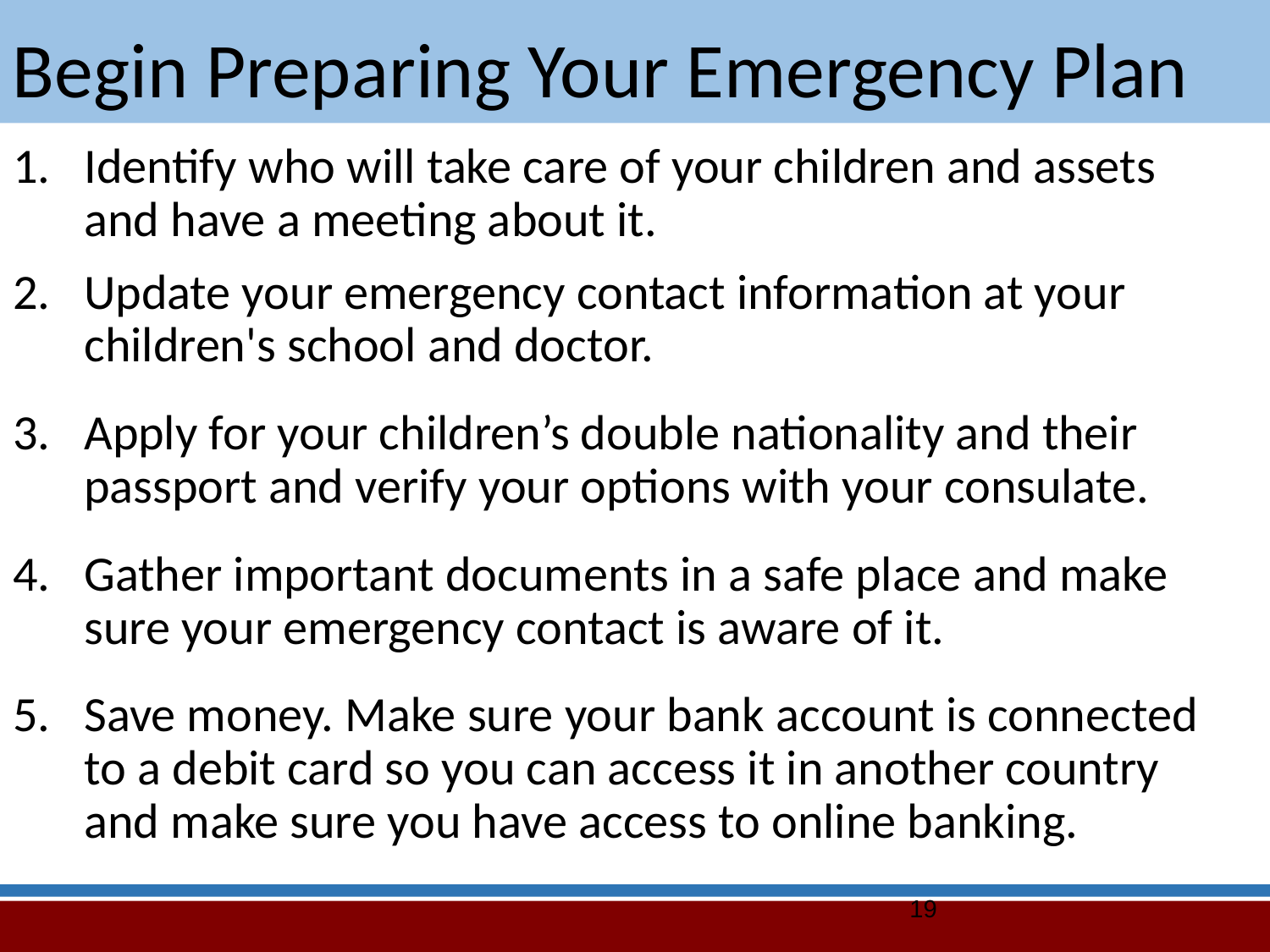

Begin Preparing Your Emergency Plan
Identify who will take care of your children and assets and have a meeting about it.

Update your emergency contact information at your children's school and doctor.

Apply for your children’s double nationality and their passport and verify your options with your consulate.

Gather important documents in a safe place and make sure your emergency contact is aware of it.

Save money. Make sure your bank account is connected to a debit card so you can access it in another country and make sure you have access to online banking.
19